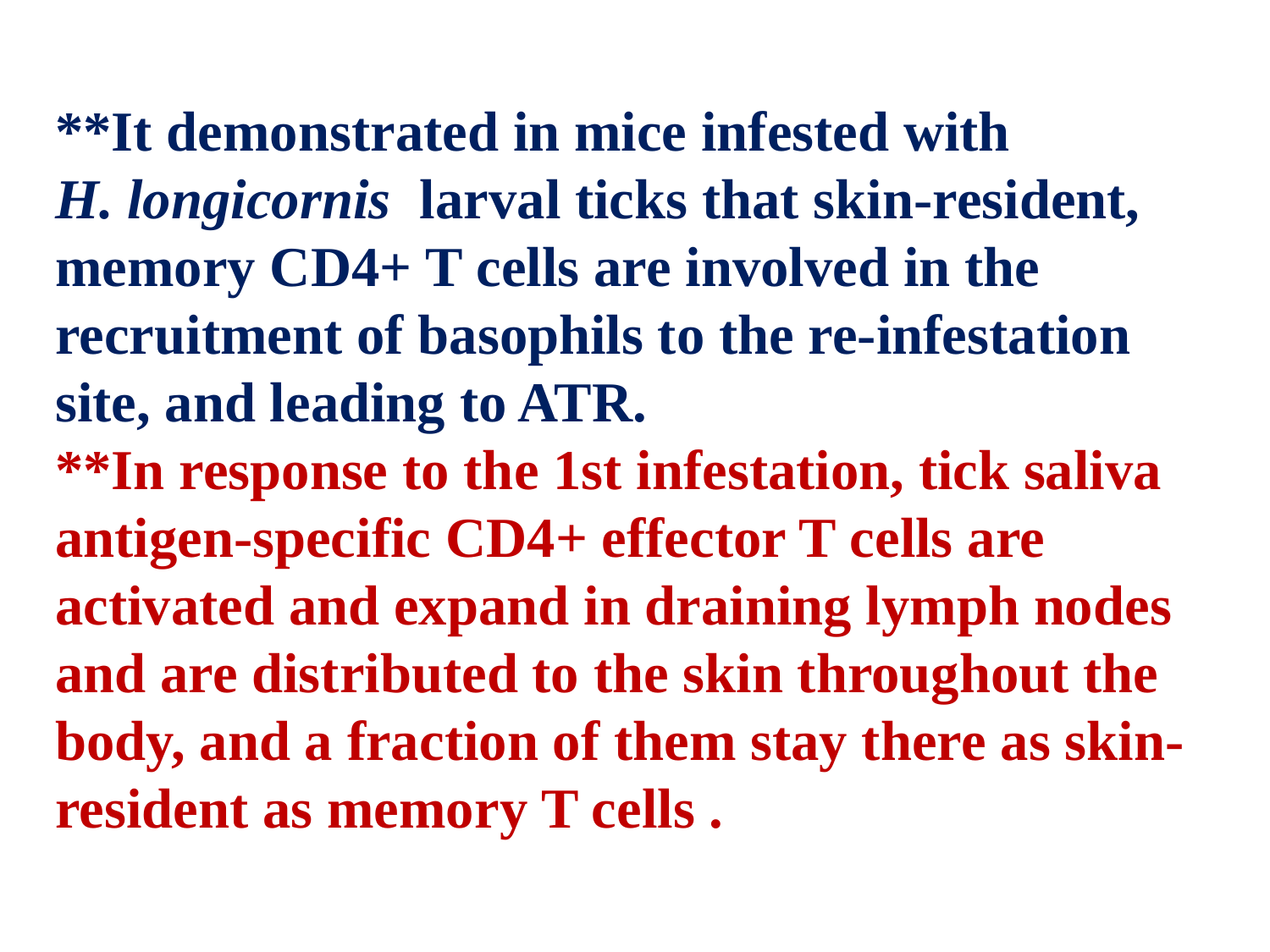

**It demonstrated in mice infested with
H. longicornis  larval ticks that skin-resident, memory CD4+ T cells are involved in the recruitment of basophils to the re-infestation site, and leading to ATR.
**In response to the 1st infestation, tick saliva antigen-specific CD4+ effector T cells are activated and expand in draining lymph nodes and are distributed to the skin throughout the body, and a fraction of them stay there as skin-resident as memory T cells .